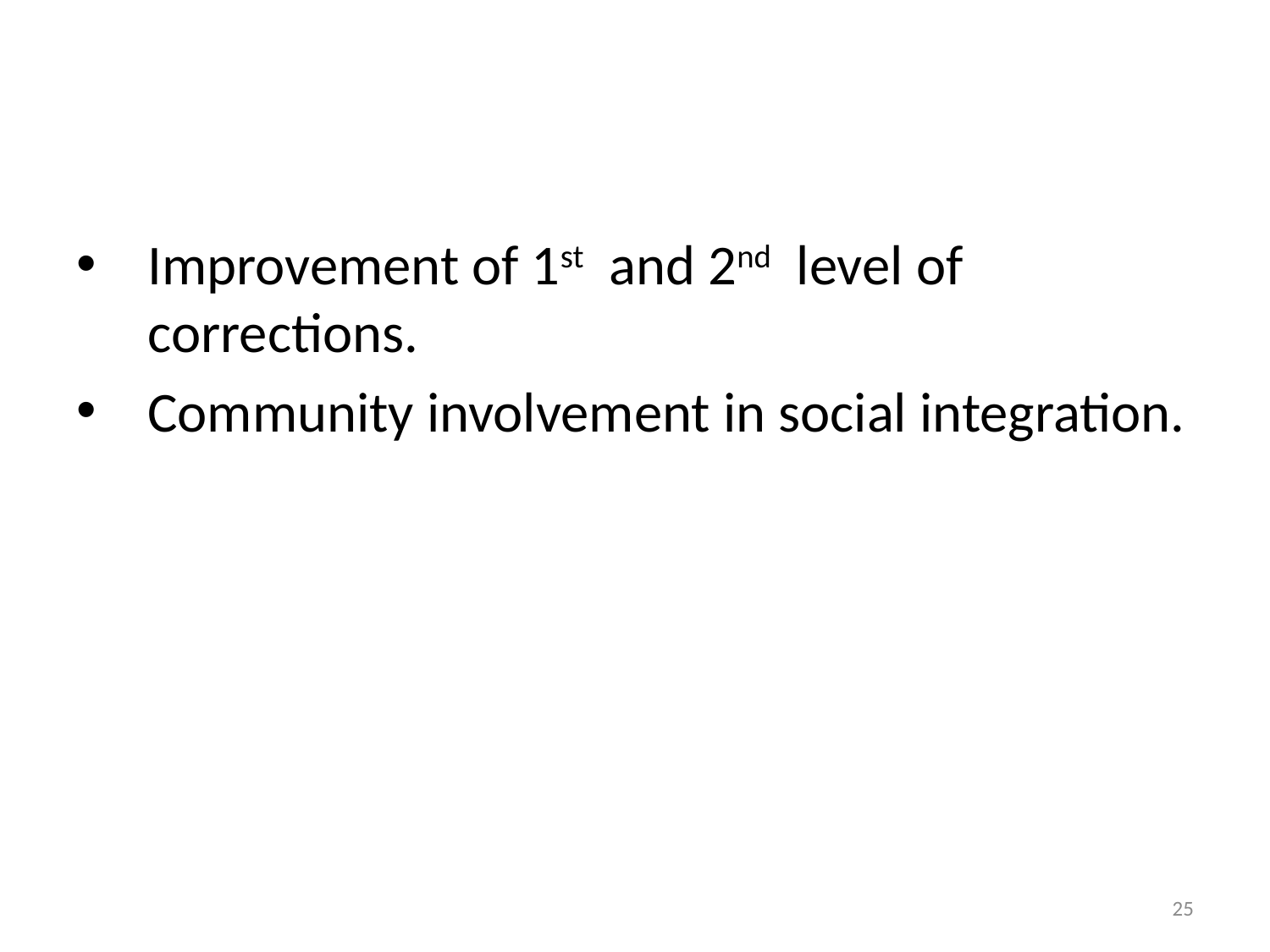

#
Improvement of 1st  and 2nd  level of corrections.
Community involvement in social integration.
25